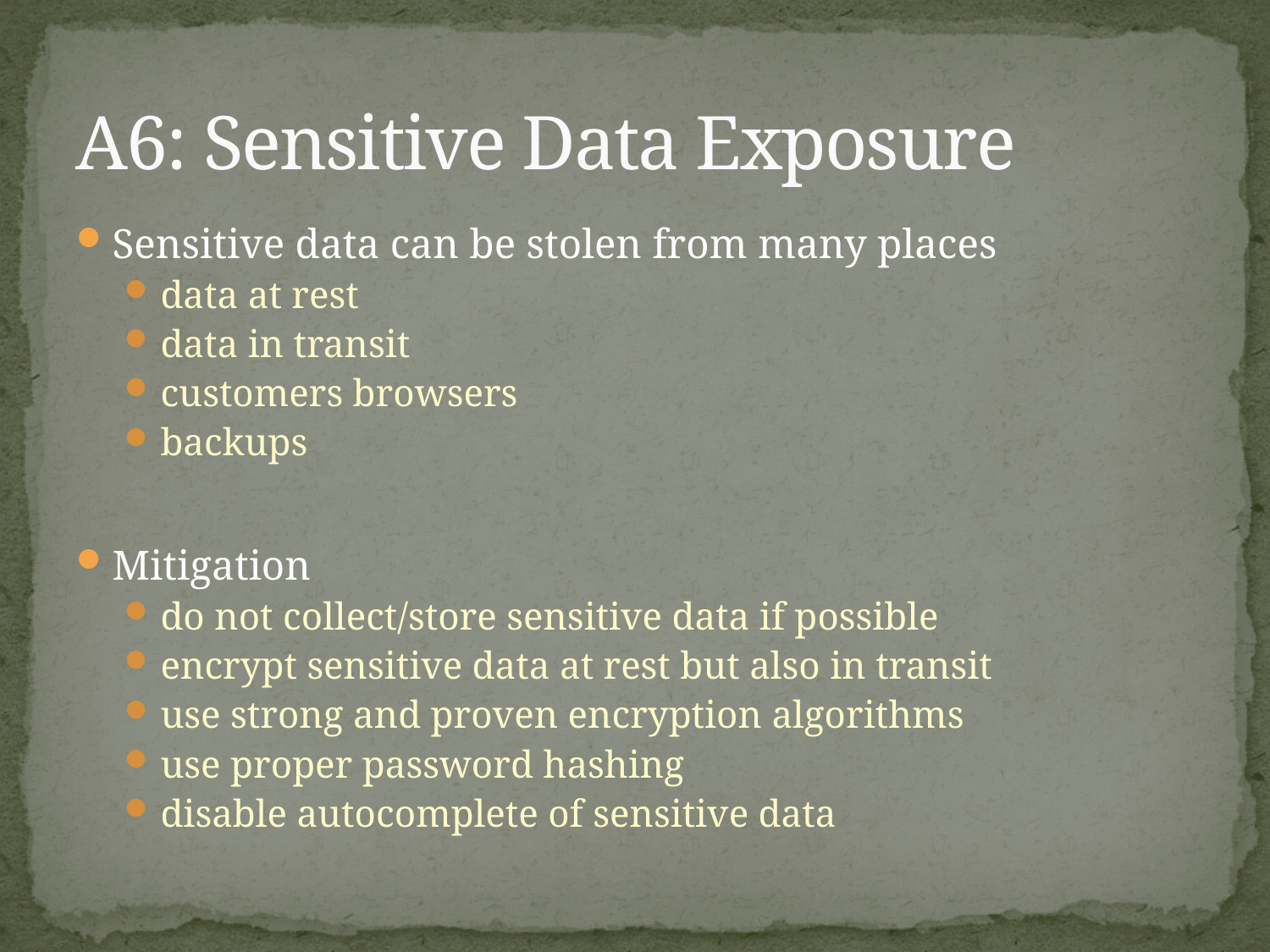

# A6: Sensitive Data Exposure
Sensitive data can be stolen from many places
data at rest
data in transit
customers browsers
backups

Mitigation
do not collect/store sensitive data if possible
encrypt sensitive data at rest but also in transit
use strong and proven encryption algorithms
use proper password hashing
disable autocomplete of sensitive data